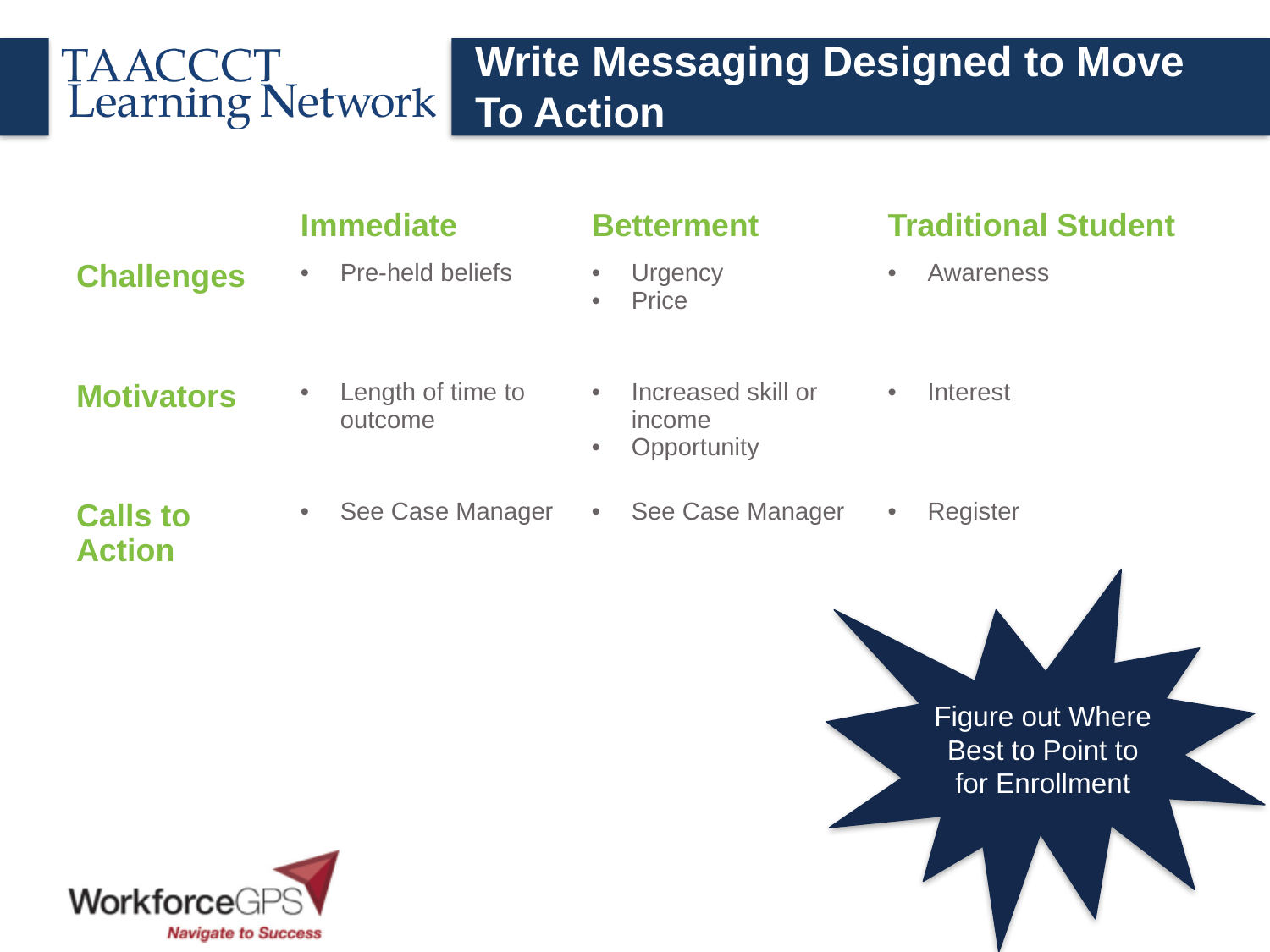

# Write Messaging Designed to Move To Action
|  | Immediate | Betterment | Traditional Student |
| --- | --- | --- | --- |
| Challenges | Pre-held beliefs | Urgency Price | Awareness |
| Motivators | Length of time to outcome | Increased skill or income Opportunity | Interest |
| Calls to Action | See Case Manager | See Case Manager | Register |
Figure out Where Best to Point to for Enrollment